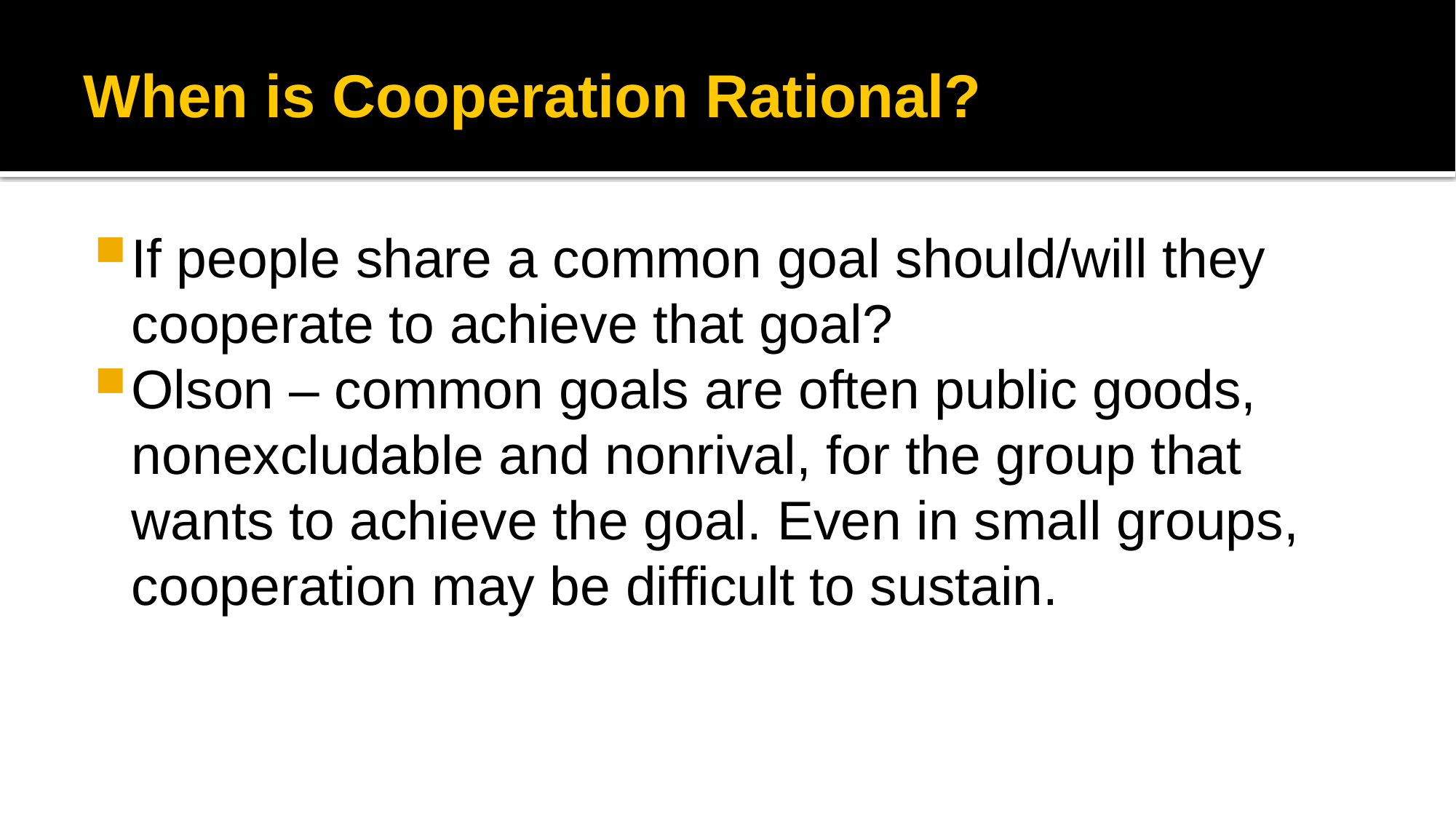

# When is Cooperation Rational?
If people share a common goal should/will they cooperate to achieve that goal?
Olson – common goals are often public goods, nonexcludable and nonrival, for the group that wants to achieve the goal. Even in small groups, cooperation may be difficult to sustain.